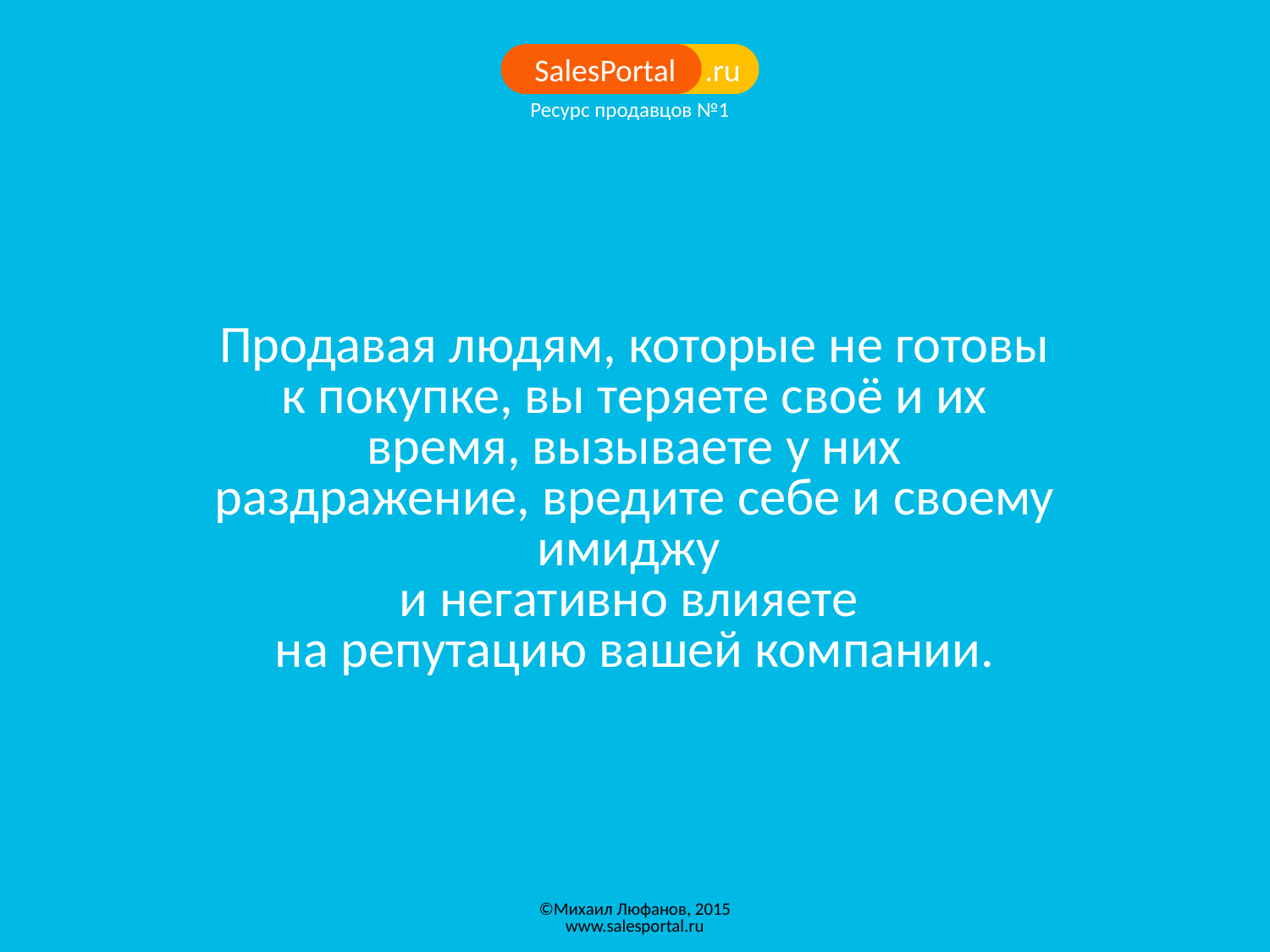

SalesPortal    .ru
Ресурс продавцов №1
Продавая людям, которые не готовы к покупке, вы теряете своё и их время, вызываете у них раздражение, вредите себе и своему имиджу
и негативно влияете
на репутацию вашей компании.
©Михаил Люфанов, 2015
www.salesportal.ru